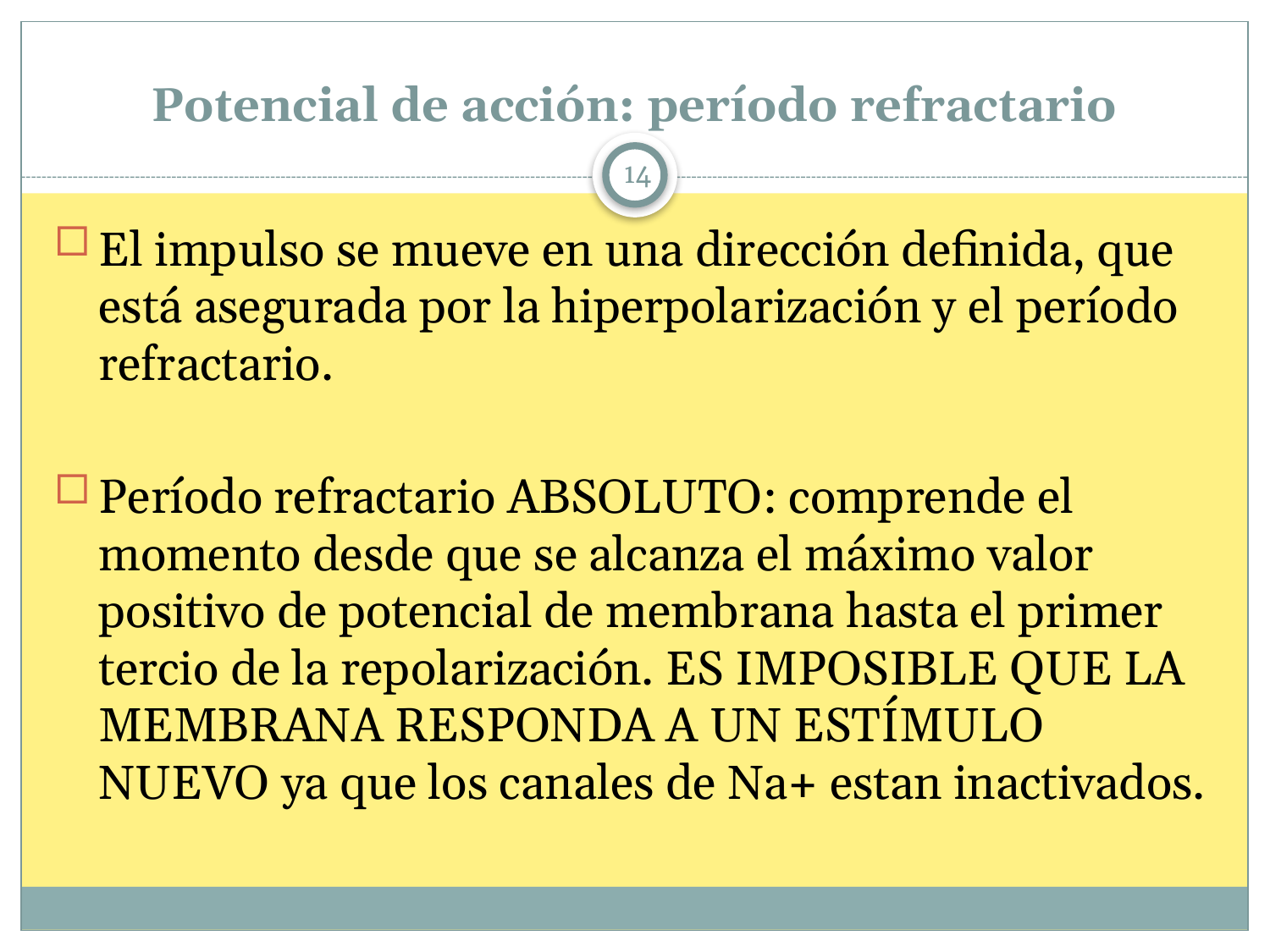

# Potencial de acción: período refractario
14
El impulso se mueve en una dirección definida, que está asegurada por la hiperpolarización y el período refractario.

Período refractario ABSOLUTO: comprende el momento desde que se alcanza el máximo valor positivo de potencial de membrana hasta el primer tercio de la repolarización. ES IMPOSIBLE QUE LA MEMBRANA RESPONDA A UN ESTÍMULO NUEVO ya que los canales de Na+ estan inactivados.